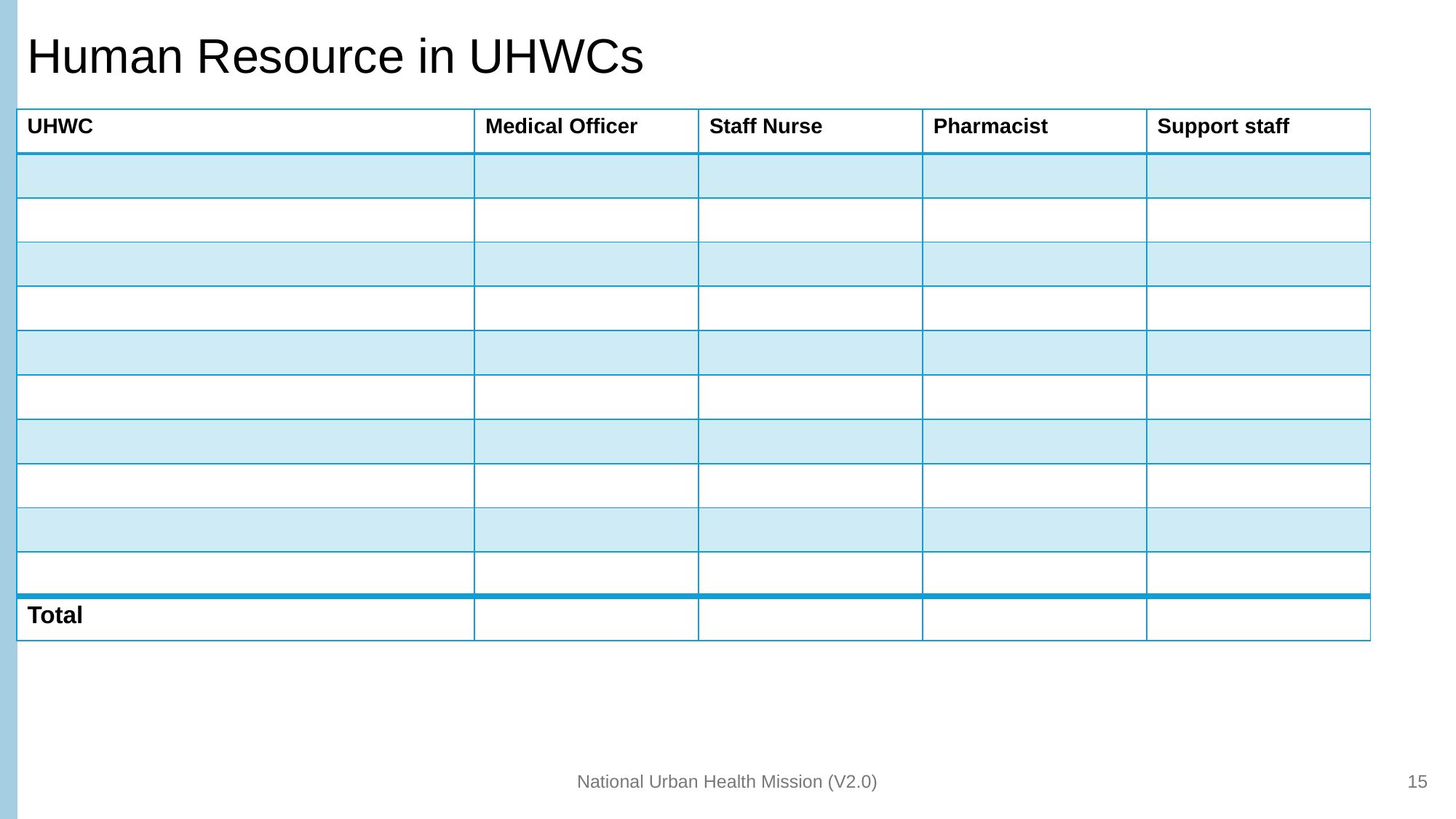

# Human Resource in UHWCs
| UHWC | Medical Officer | Staff Nurse | Pharmacist | Support staff |
| --- | --- | --- | --- | --- |
|  |  |  |  |  |
|  |  |  |  |  |
|  |  |  |  |  |
|  |  |  |  |  |
|  |  |  |  |  |
|  |  |  |  |  |
|  |  |  |  |  |
|  |  |  |  |  |
|  |  |  |  |  |
|  |  |  |  |  |
| Total |  |  |  |  |
National Urban Health Mission (V2.0)
15